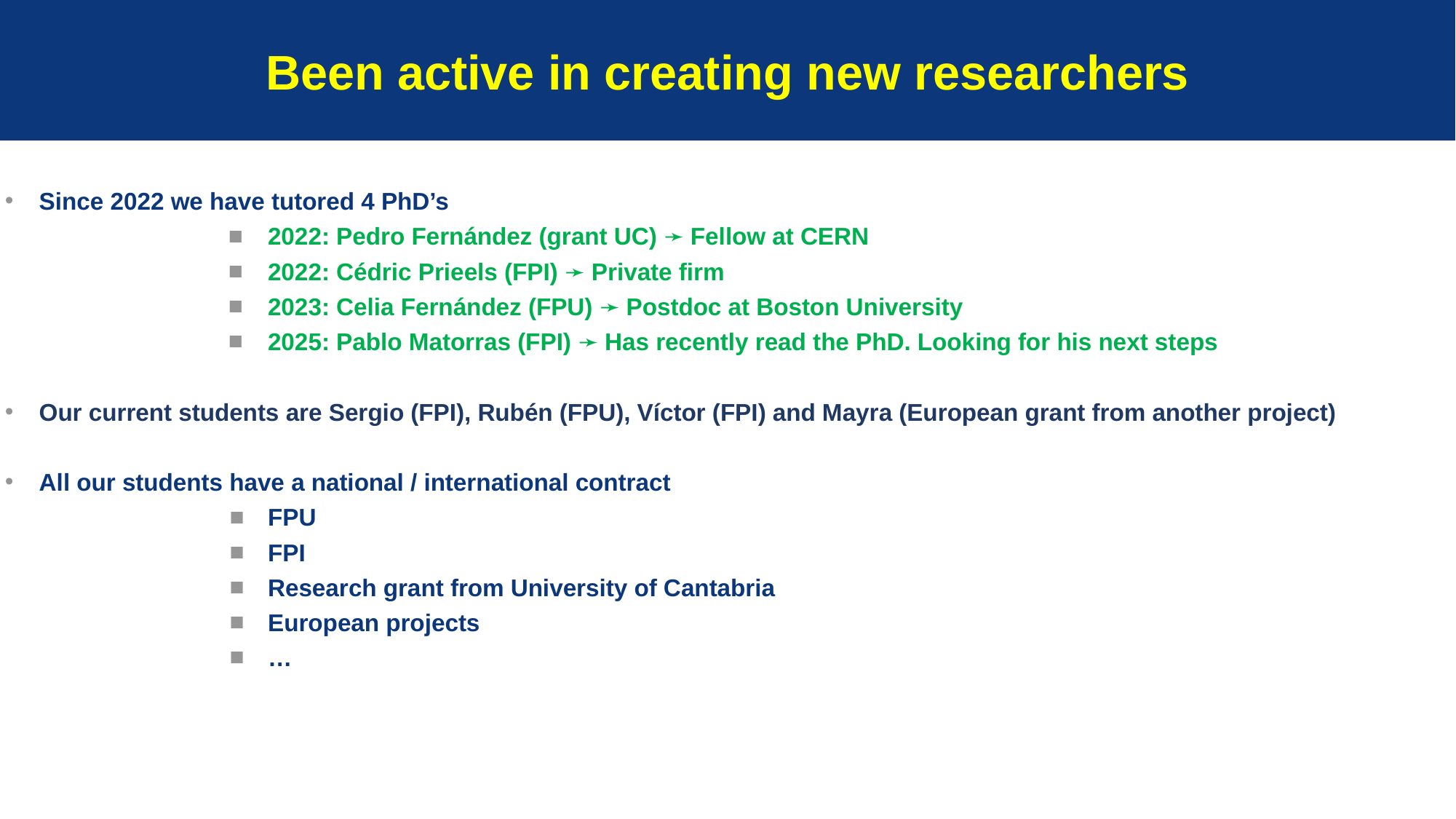

Been active in creating new researchers

Since 2022 we have tutored 4 PhD’s
2022: Pedro Fernández (grant UC) ➛ Fellow at CERN
2022: Cédric Prieels (FPI) ➛ Private firm
2023: Celia Fernández (FPU) ➛ Postdoc at Boston University
2025: Pablo Matorras (FPI) ➛ Has recently read the PhD. Looking for his next steps

Our current students are Sergio (FPI), Rubén (FPU), Víctor (FPI) and Mayra (European grant from another project)

All our students have a national / international contract
FPU
FPI
Research grant from University of Cantabria
European projects
…